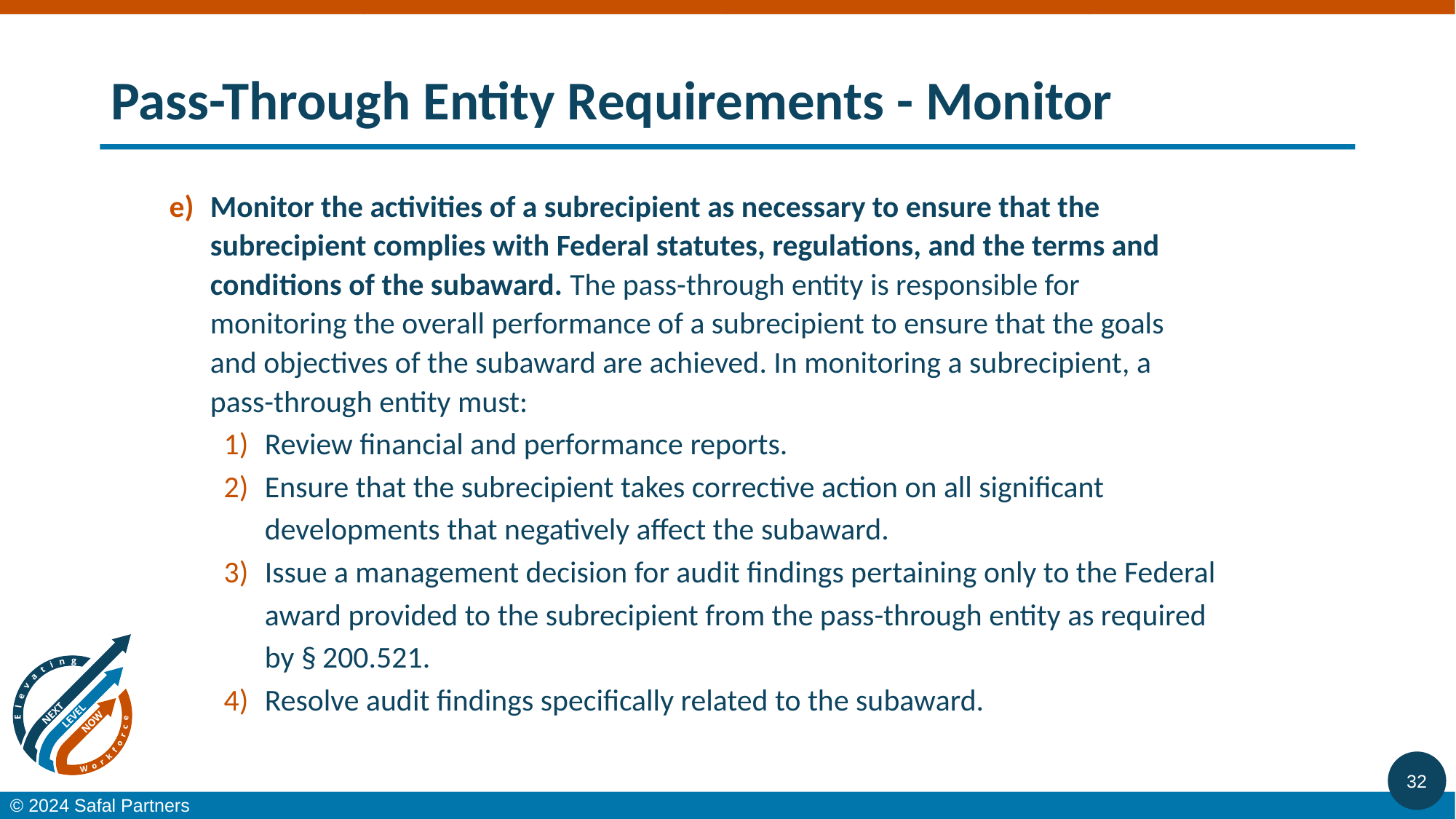

# Pass-Through Entity Requirements - Monitor

Monitor the activities of a subrecipient as necessary to ensure that the subrecipient complies with Federal statutes, regulations, and the terms and conditions of the subaward. The pass-through entity is responsible for monitoring the overall performance of a subrecipient to ensure that the goals and objectives of the subaward are achieved. In monitoring a subrecipient, a pass-through entity must:
Review financial and performance reports.
Ensure that the subrecipient takes corrective action on all significant developments that negatively affect the subaward.
Issue a management decision for audit findings pertaining only to the Federal award provided to the subrecipient from the pass-through entity as required by § 200.521.
Resolve audit findings specifically related to the subaward.